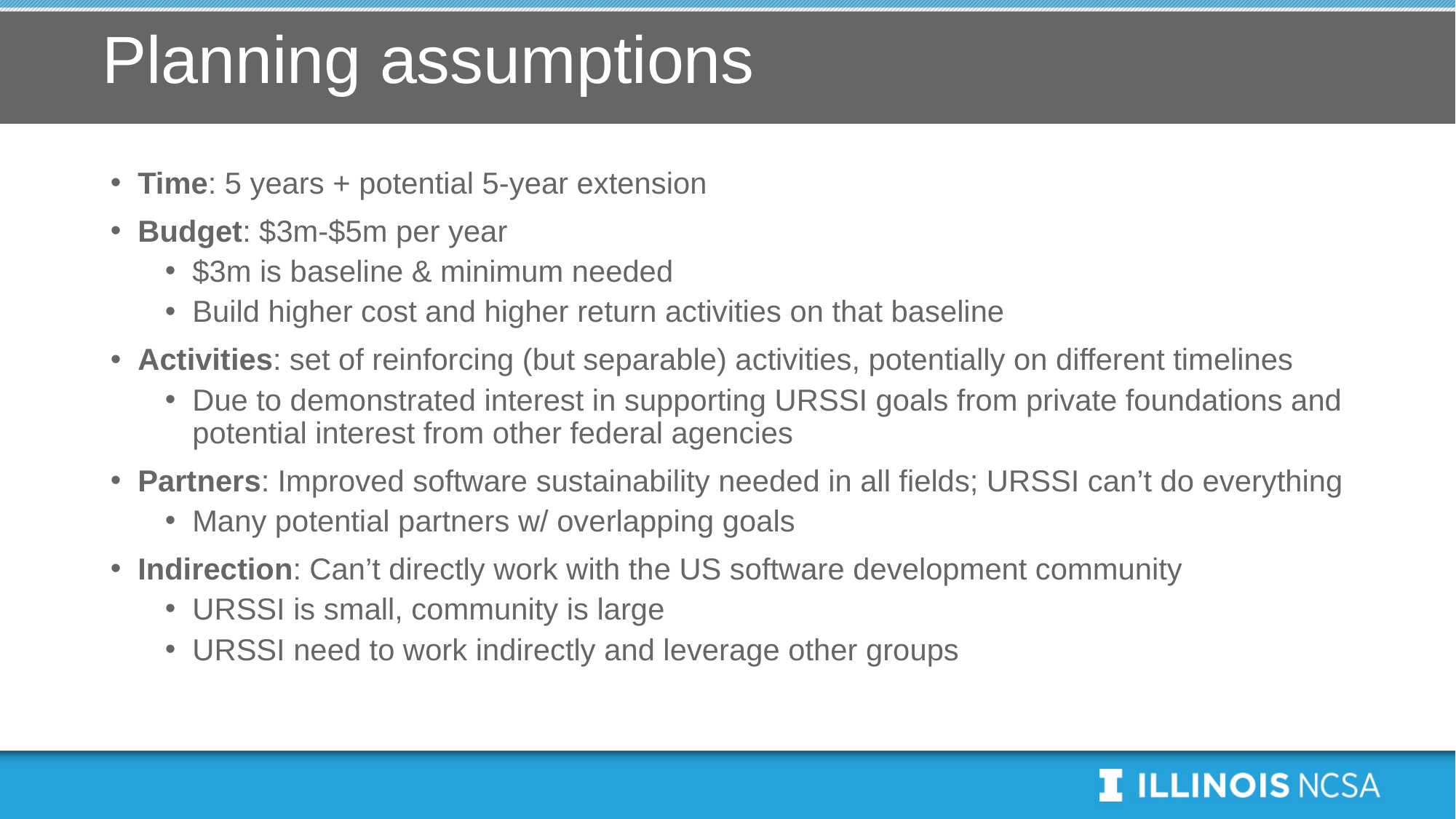

# Planning assumptions
Time: 5 years + potential 5-year extension
Budget: $3m-$5m per year
$3m is baseline & minimum needed
Build higher cost and higher return activities on that baseline
Activities: set of reinforcing (but separable) activities, potentially on different timelines
Due to demonstrated interest in supporting URSSI goals from private foundations and potential interest from other federal agencies
Partners: Improved software sustainability needed in all fields; URSSI can’t do everything
Many potential partners w/ overlapping goals
Indirection: Can’t directly work with the US software development community
URSSI is small, community is large
URSSI need to work indirectly and leverage other groups